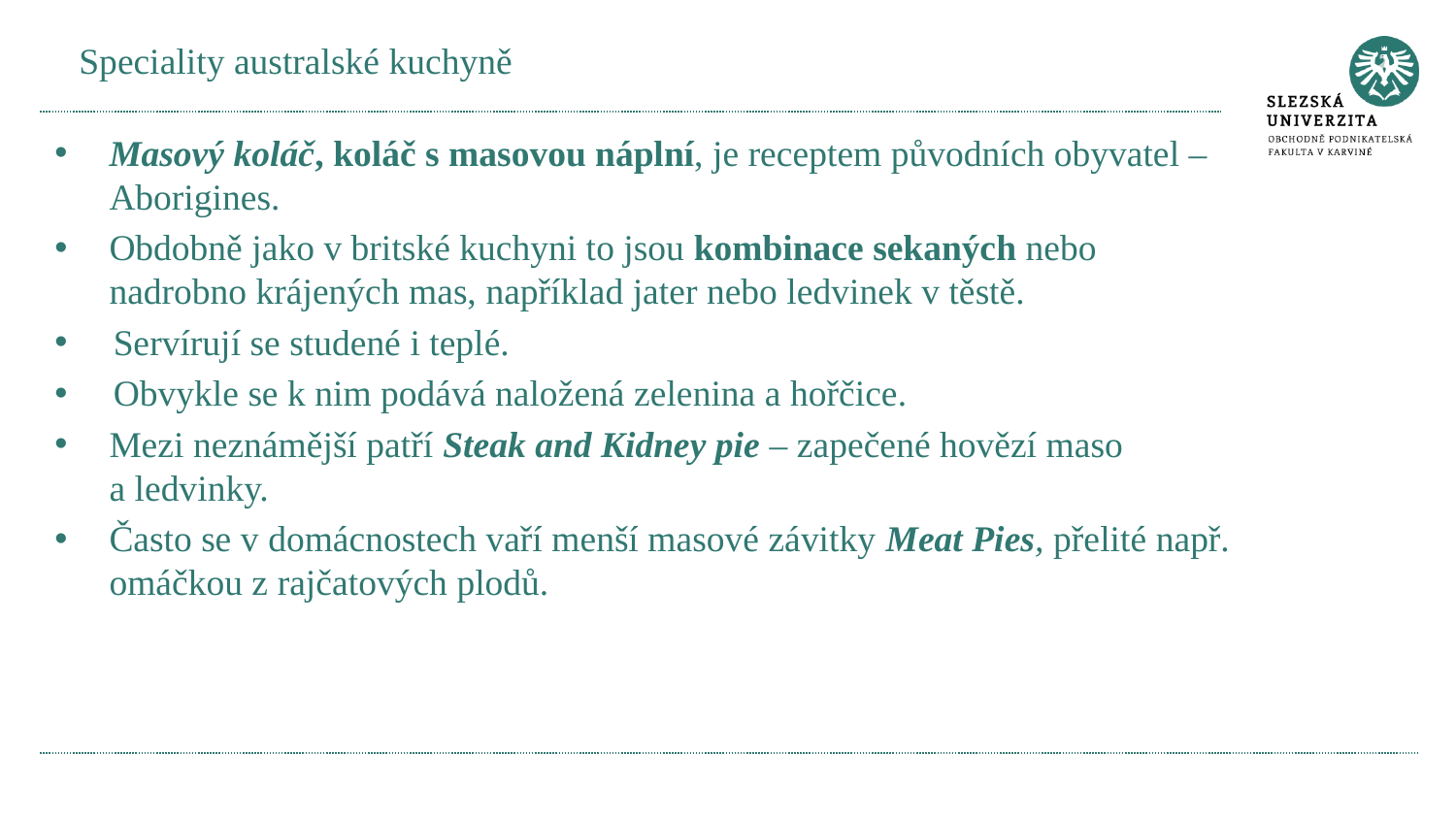

Speciality australské kuchyně
Masový koláč, koláč s masovou náplní, je receptem původních obyvatel – Aborigines.
Obdobně jako v britské kuchyni to jsou kombinace sekaných nebo nadrobno krájených mas, například jater nebo ledvinek v těstě.
     Servírují se studené i teplé.
     Obvykle se k nim podává naložená zelenina a hořčice.
Mezi neznámější patří Steak and Kidney pie – zapečené hovězí maso a ledvinky.
Často se v domácnostech vaří menší masové závitky Meat Pies, přelité např. omáčkou z rajčatových plodů.